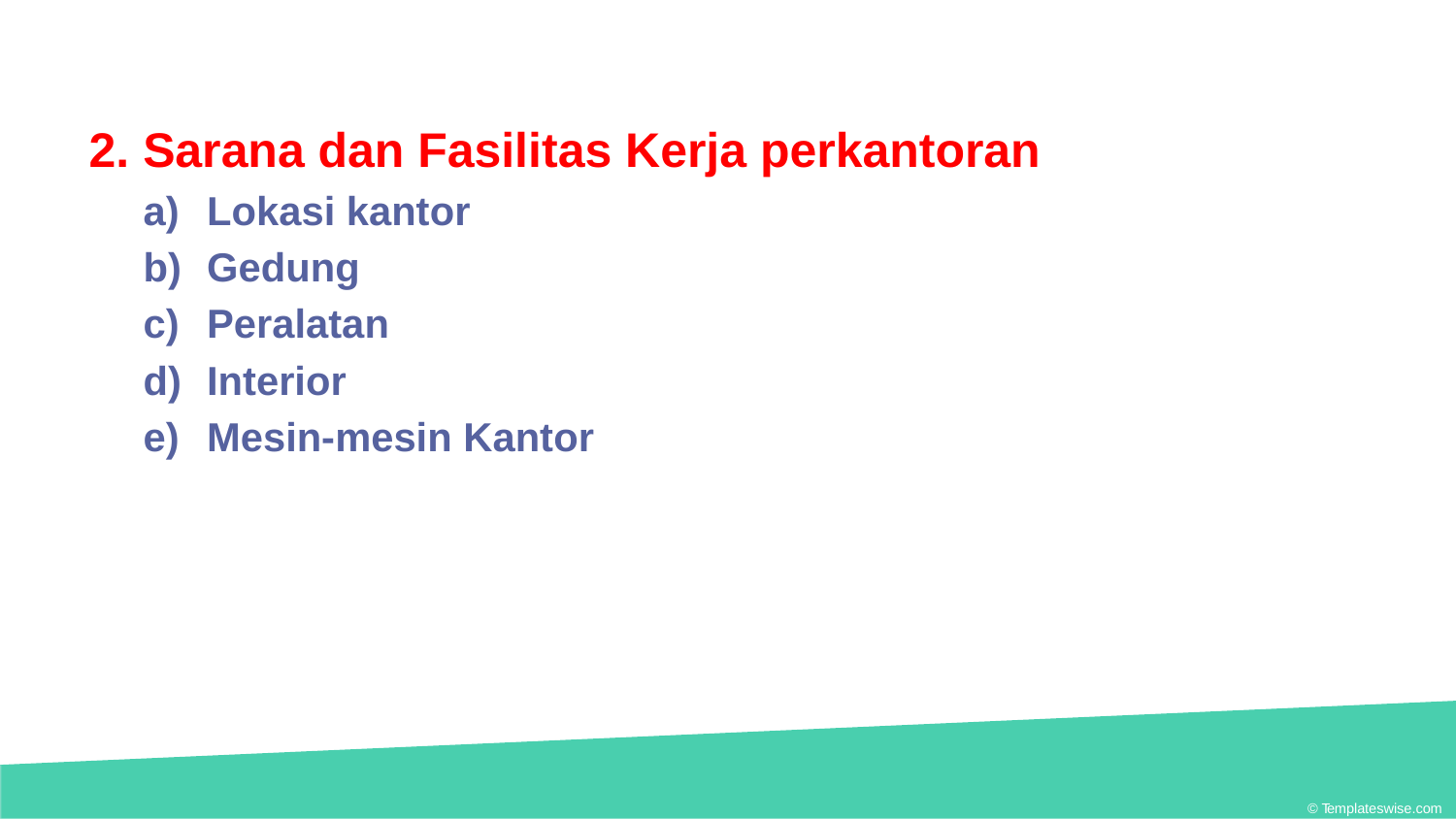

2. Sarana dan Fasilitas Kerja perkantoran
Lokasi kantor
Gedung
Peralatan
Interior
Mesin-mesin Kantor